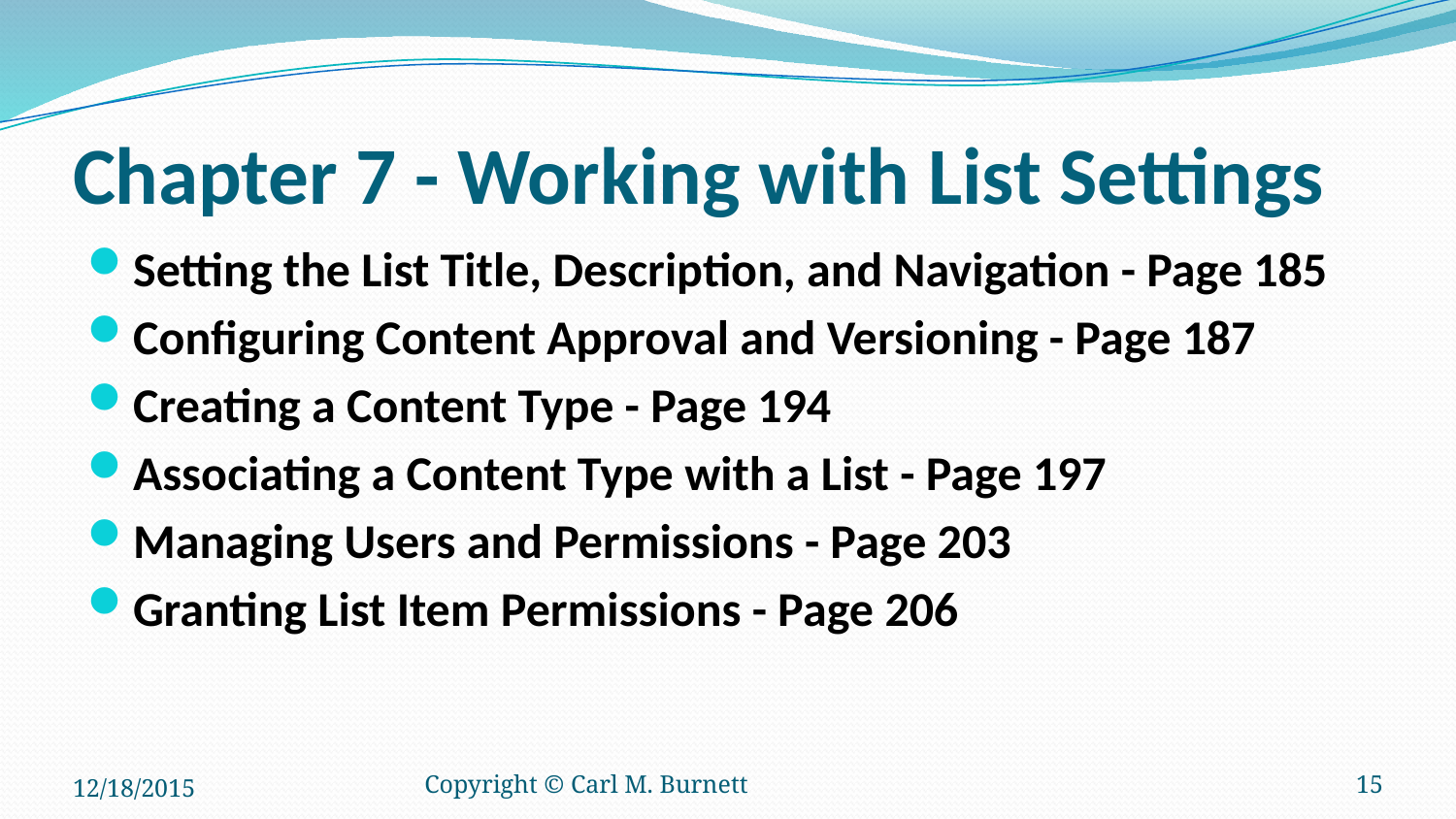

# Chapter 7 - Working with List Settings
Setting the List Title, Description, and Navigation - Page 185
Configuring Content Approval and Versioning - Page 187
Creating a Content Type - Page 194
Associating a Content Type with a List - Page 197
Managing Users and Permissions - Page 203
Granting List Item Permissions - Page 206

12/18/2015
Copyright © Carl M. Burnett
15